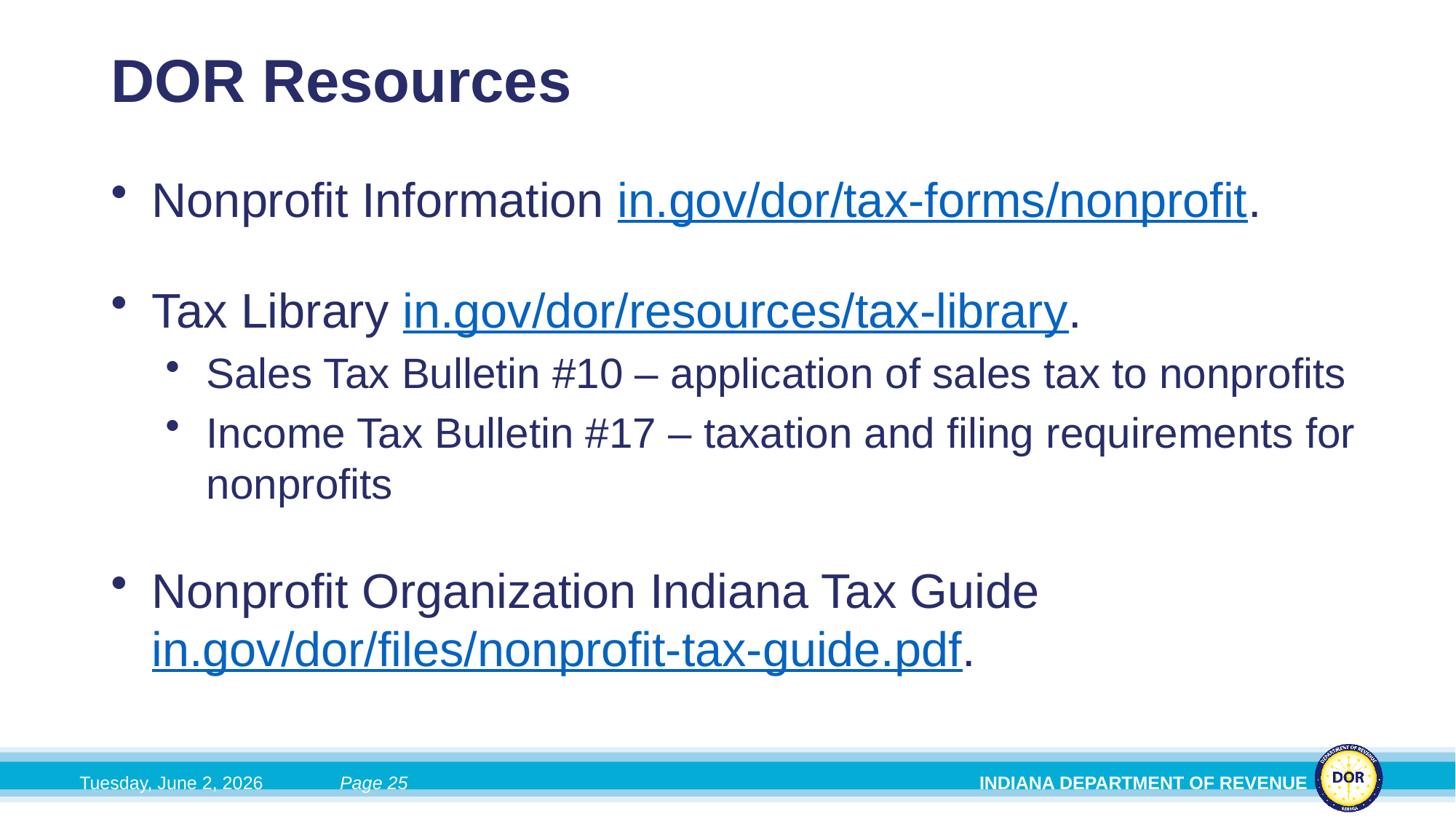

# DOR Resources
Nonprofit Information in.gov/dor/tax-forms/nonprofit.

Tax Library in.gov/dor/resources/tax-library.
Sales Tax Bulletin #10 – application of sales tax to nonprofits
Income Tax Bulletin #17 – taxation and filing requirements for nonprofits

Nonprofit Organization Indiana Tax Guide in.gov/dor/files/nonprofit-tax-guide.pdf.

Tuesday, June 2, 2026
Page 25
INDIANA DEPARTMENT OF REVENUE